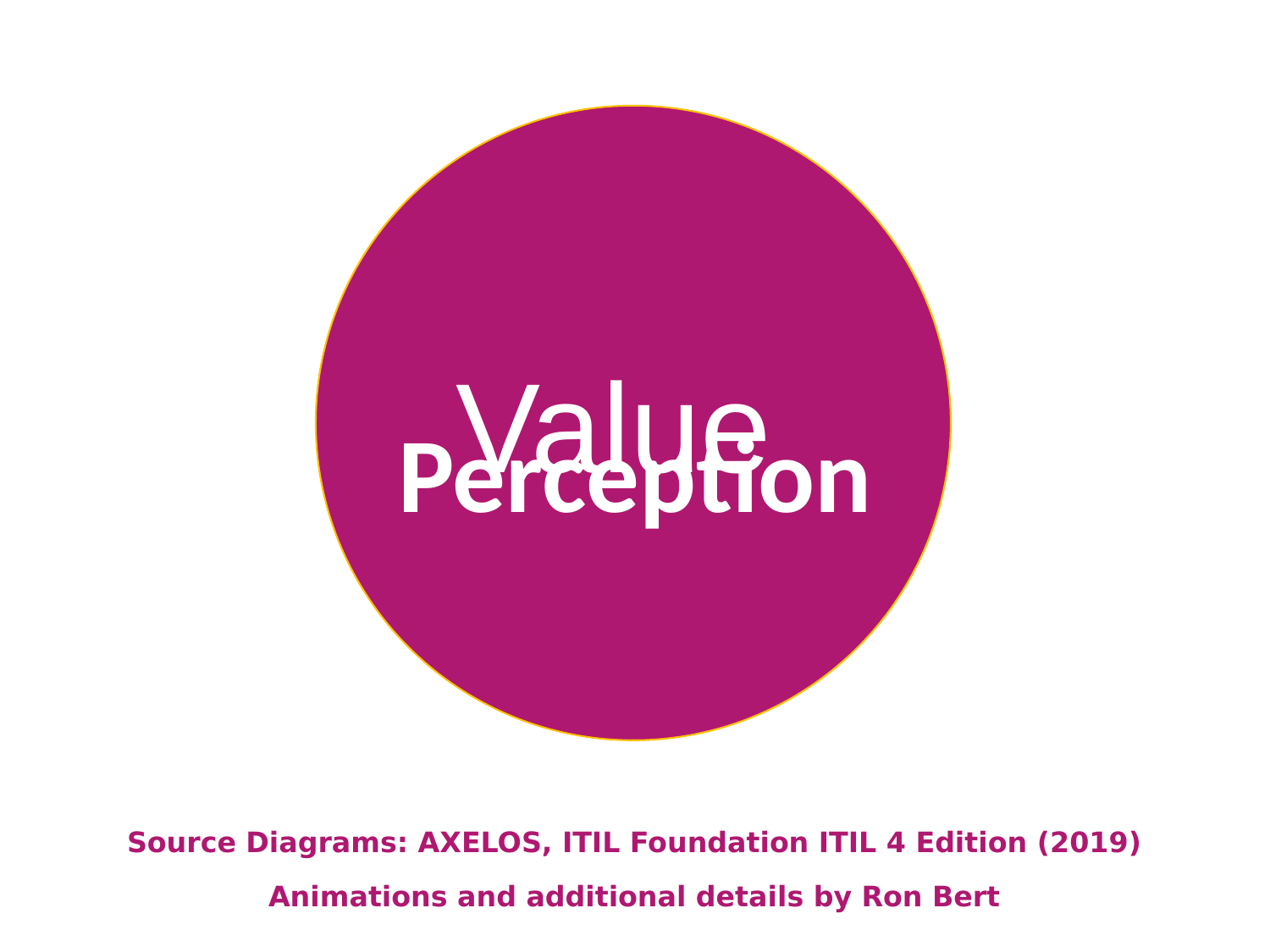

Cost

Speed
Quality

Value
Perception
Source Diagrams: AXELOS, ITIL Foundation ITIL 4 Edition (2019)
Animations and additional details by Ron Bert